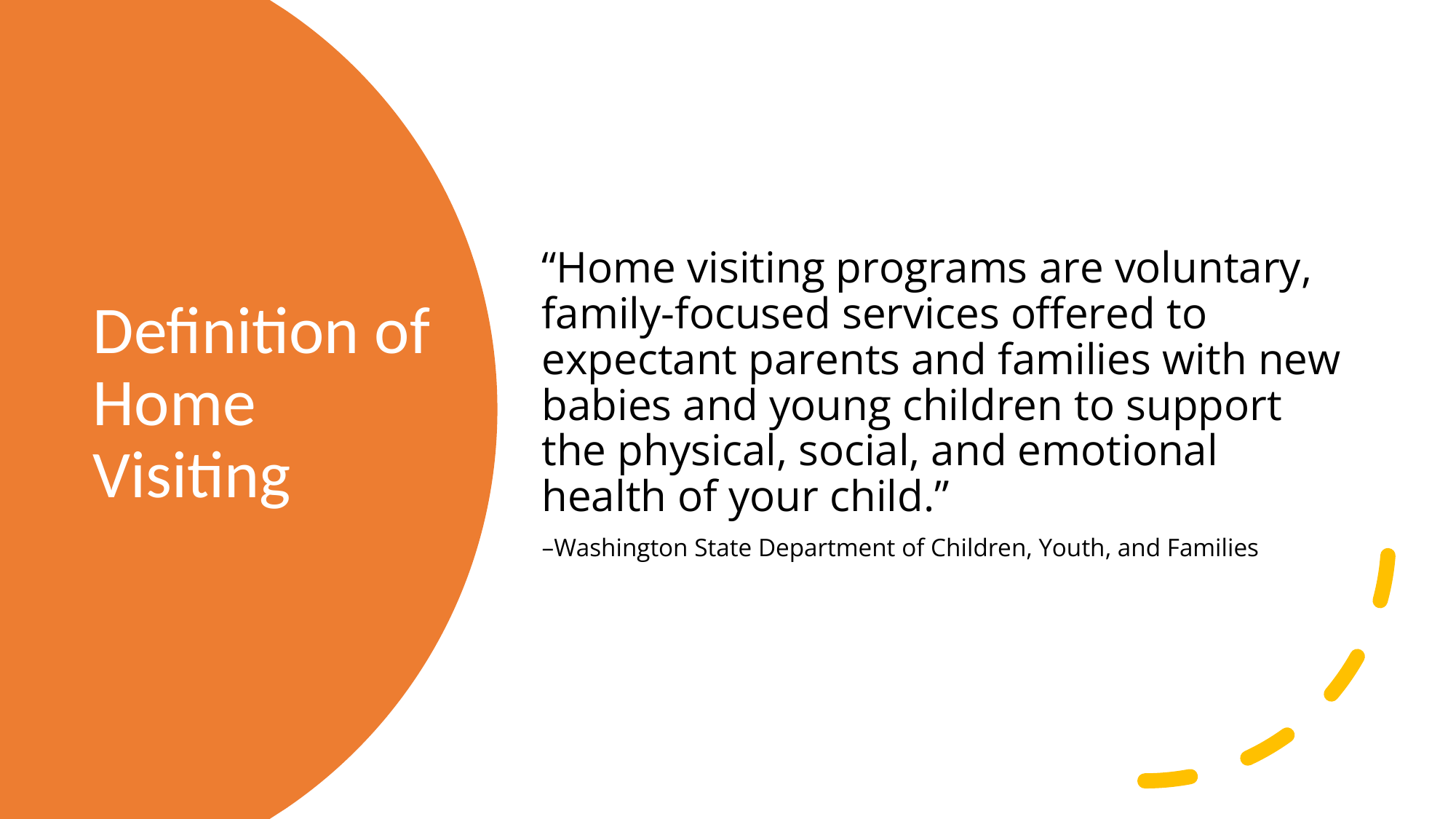

“Home visiting programs are voluntary, family-focused services offered to expectant parents and families with new babies and young children to support the physical, social, and emotional health of your child.”
–Washington State Department of Children, Youth, and Families
# Definition of Home Visiting